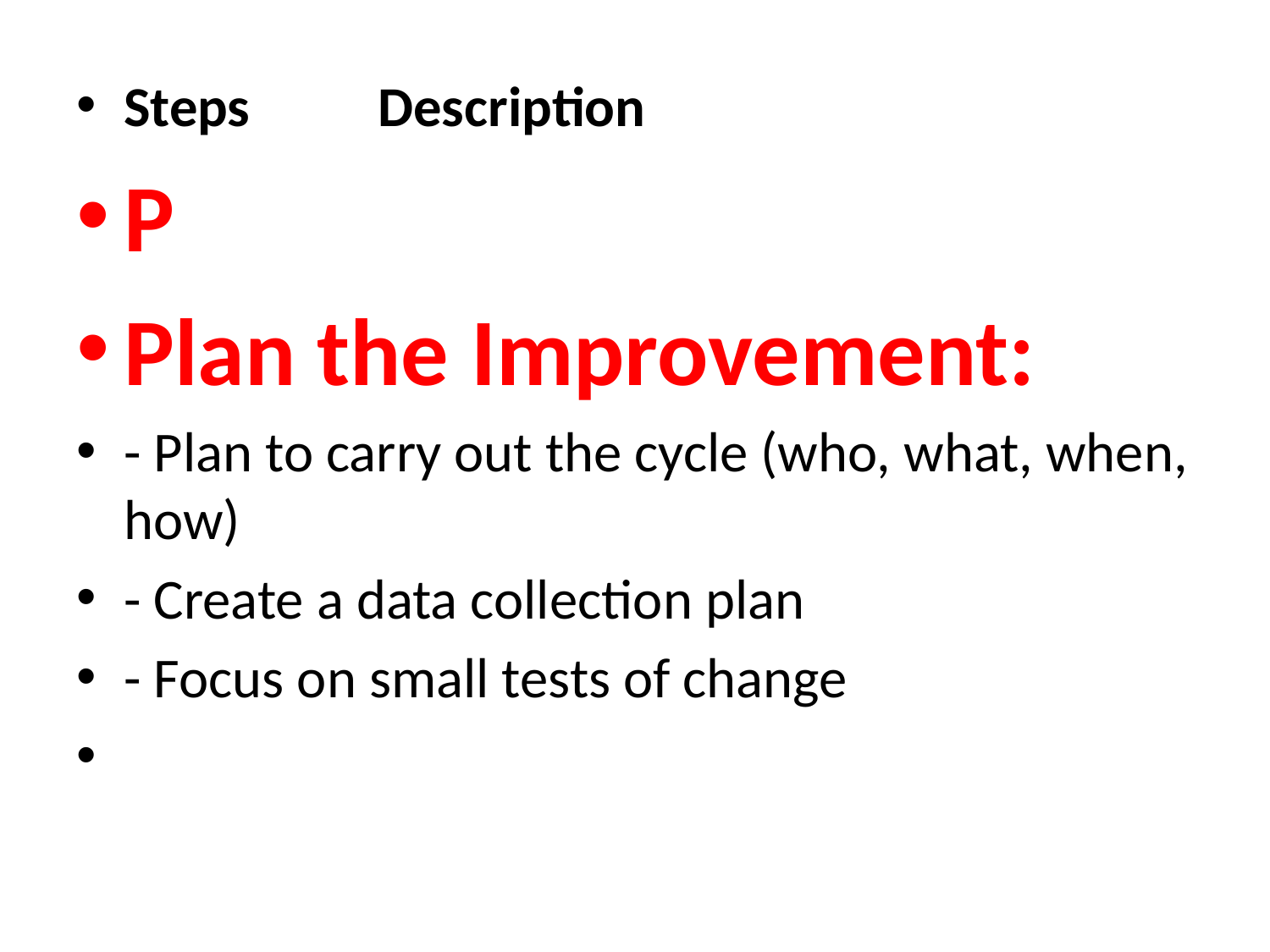

Steps 	Description
P
Plan the Improvement:
- Plan to carry out the cycle (who, what, when, how)
- Create a data collection plan
- Focus on small tests of change